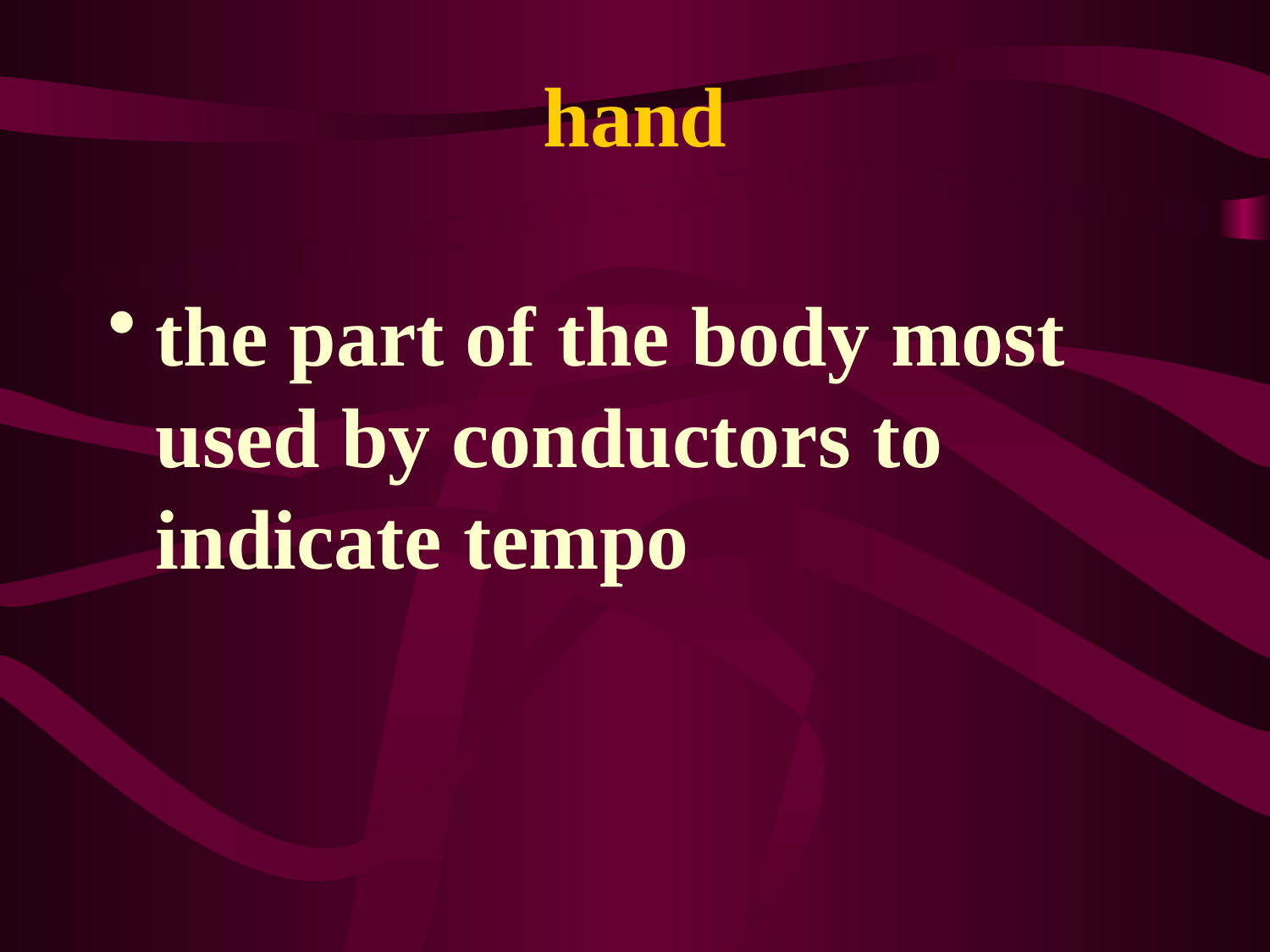

# hand
the part of the body most used by conductors to indicate tempo